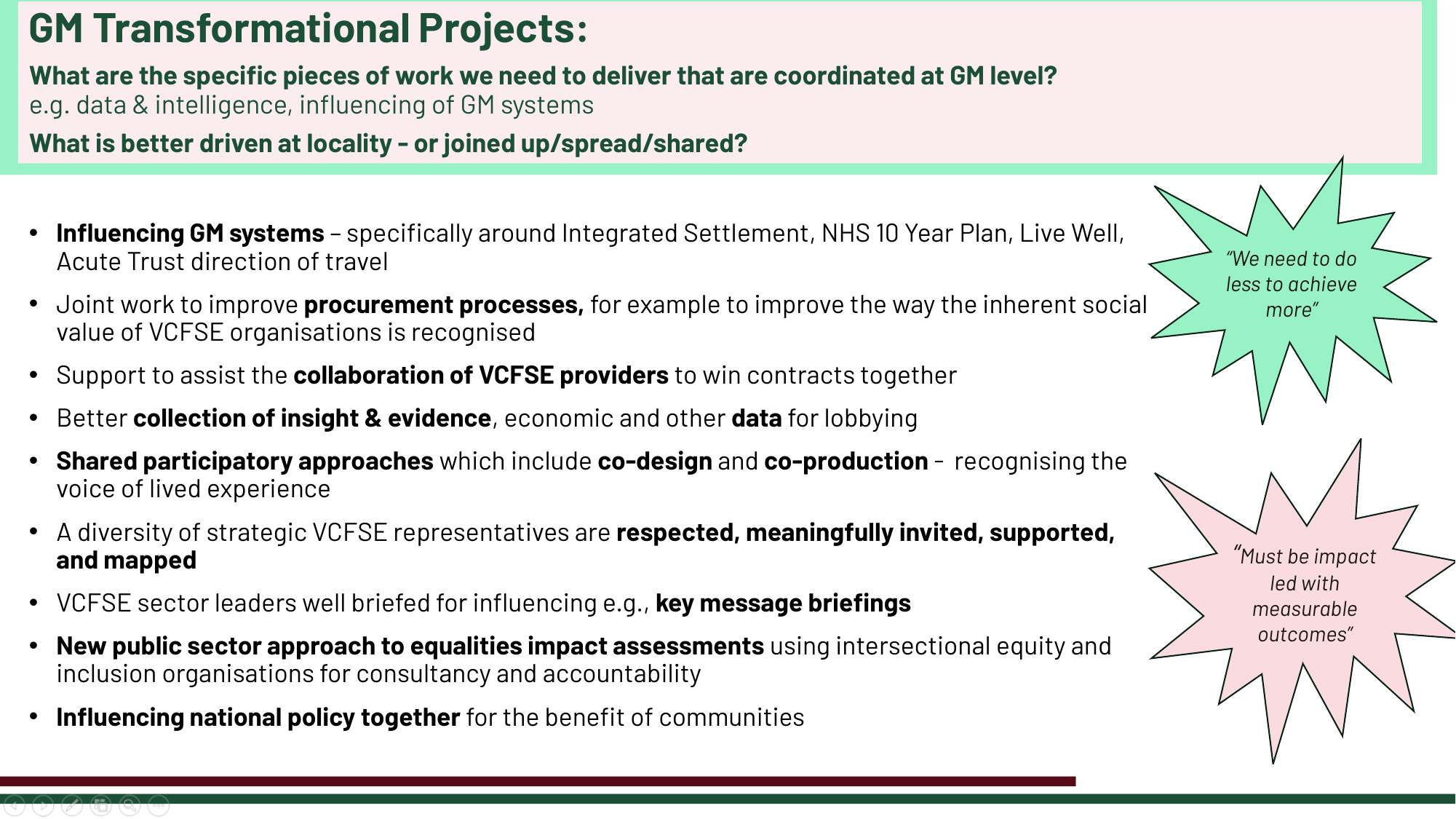

GM Transformational Projects:
What are the specific pieces of work we need to deliver that are coordinated at GM level?                                                            e.g. data & intelligence, influencing of GM systems
What is better driven at locality - or joined up/spread/shared?

“We need to do less to achieve more”
Influencing GM systems – specifically around Integrated Settlement, NHS 10 Year Plan, Live Well, Acute Trust direction of travel
Joint work to improve procurement processes, for example to improve the way the inherent social value of VCFSE organisations is recognised
Support to assist the collaboration of VCFSE providers to win contracts together
Better collection of insight & evidence, economic and other data for lobbying
Shared participatory approaches which include co-design and co-production -  recognising the voice of lived experience
A diversity of strategic VCFSE representatives are respected, meaningfully invited, supported, and mapped
VCFSE sector leaders well briefed for influencing e.g., key message briefings
New public sector approach to equalities impact assessments using intersectional equity and inclusion organisations for consultancy and accountability
Influencing national policy together for the benefit of communities
“Must be impact led with measurable outcomes”